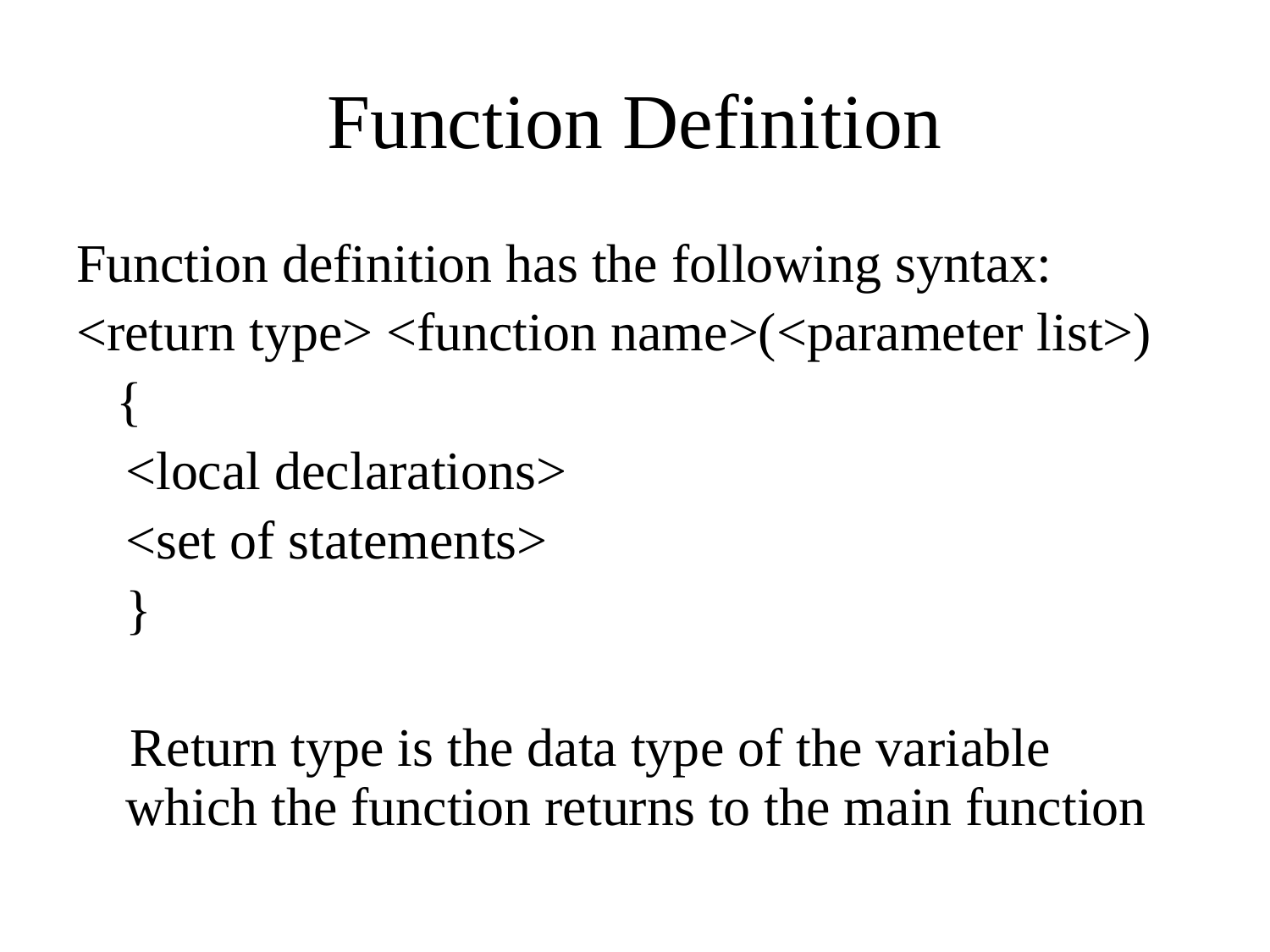

# Function Definition
Function definition has the following syntax:
<return type> <function name>(<parameter list>)
   {
		<local declarations>
		<set of statements>
	}

    Return type is the data type of the variable which the function returns to the main function